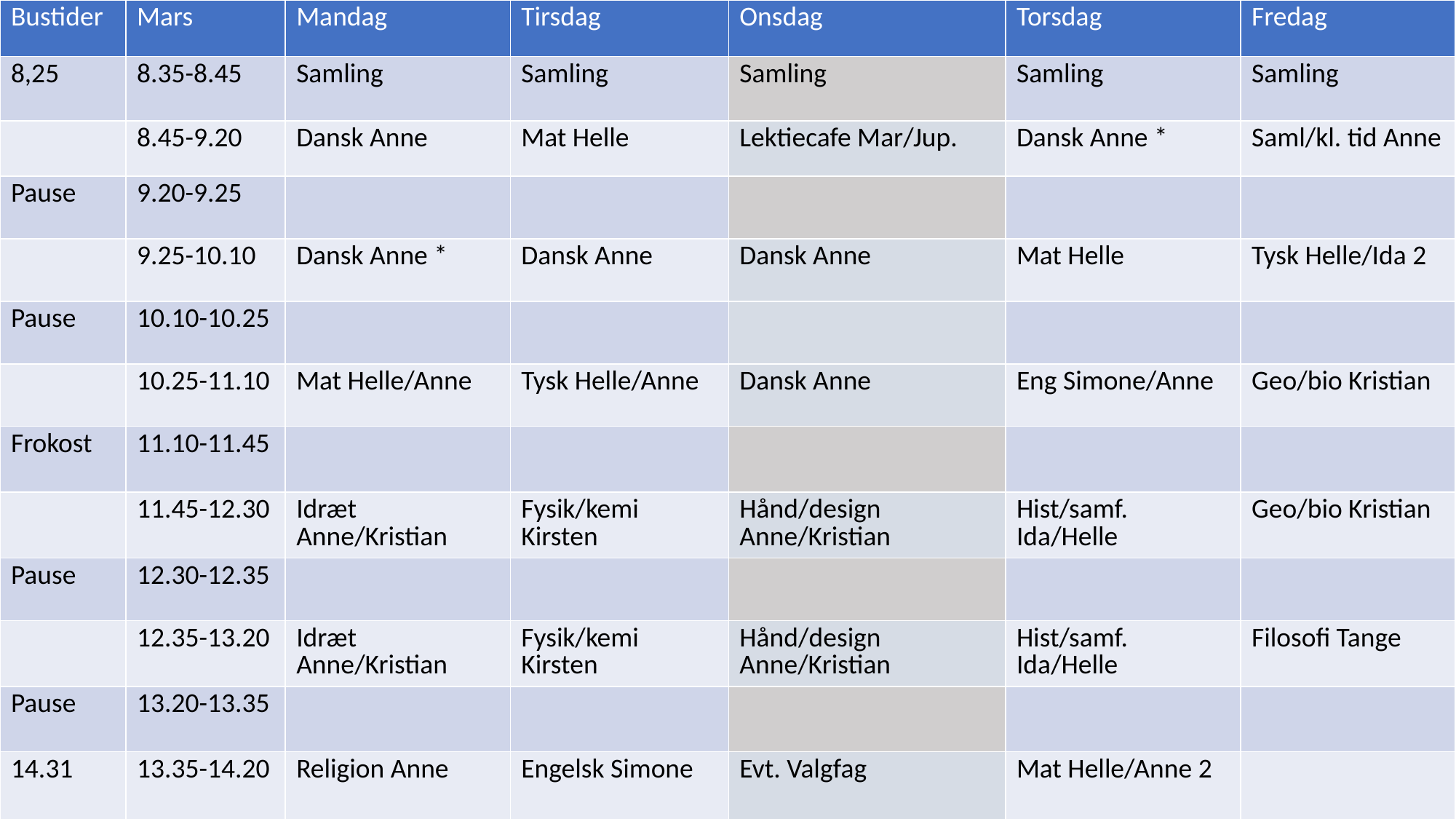

| Bustider | Mars | Mandag | Tirsdag | Onsdag | Torsdag | Fredag |
| --- | --- | --- | --- | --- | --- | --- |
| 8,25 | 8.35-8.45 | Samling | Samling | Samling | Samling | Samling |
|  | 8.45-9.20 | Dansk Anne | Mat Helle | Lektiecafe Mar/Jup. | Dansk Anne \* | Saml/kl. tid Anne |
| Pause | 9.20-9.25 |  |  |  |  |  |
|  | 9.25-10.10 | Dansk Anne \* | Dansk Anne | Dansk Anne | Mat Helle | Tysk Helle/Ida 2 |
| Pause | 10.10-10.25 |  |  |  |  |  |
|  | 10.25-11.10 | Mat Helle/Anne | Tysk Helle/Anne | Dansk Anne | Eng Simone/Anne | Geo/bio Kristian |
| Frokost | 11.10-11.45 |  |  |  |  |  |
|  | 11.45-12.30 | Idræt Anne/Kristian | Fysik/kemi Kirsten | Hånd/design Anne/Kristian | Hist/samf. Ida/Helle | Geo/bio Kristian |
| Pause | 12.30-12.35 |  |  |  |  |  |
|  | 12.35-13.20 | Idræt Anne/Kristian | Fysik/kemi Kirsten | Hånd/design Anne/Kristian | Hist/samf. Ida/Helle | Filosofi Tange |
| Pause | 13.20-13.35 |  |  |  |  |  |
| 14.31 | 13.35-14.20 | Religion Anne | Engelsk Simone | Evt. Valgfag | Mat Helle/Anne 2 |  |
# ,